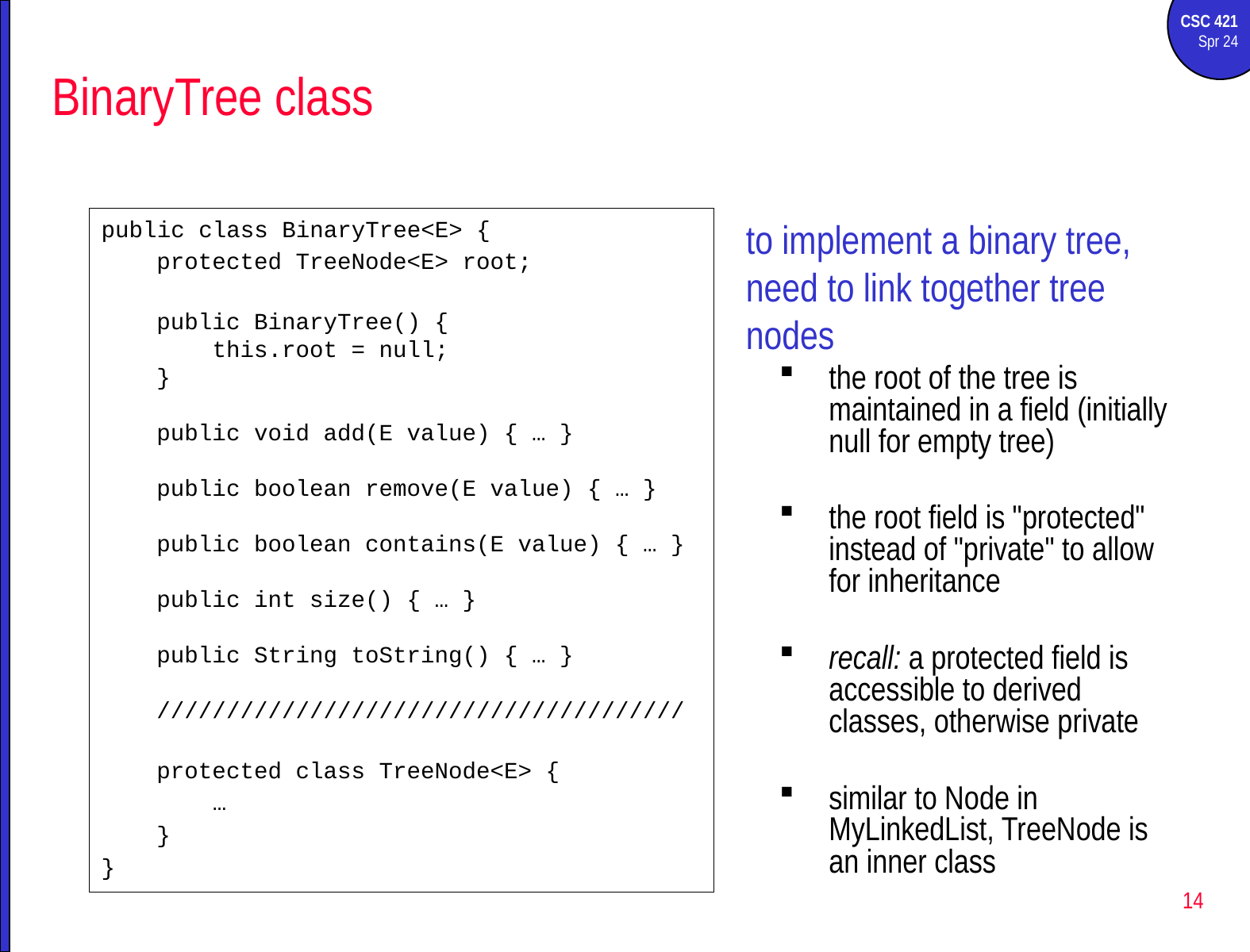

# BinaryTree class
public class BinaryTree<E> {
    protected TreeNode<E> root;

    public BinaryTree() {
        this.root = null;
    }

    public void add(E value) { … }

    public boolean remove(E value) { … }

    public boolean contains(E value) { … }

    public int size() { … }

    public String toString() { … }

    //////////////////////////////////////

    protected class TreeNode<E> {
        …
    }
}
to implement a binary tree, need to link together tree nodes
the root of the tree is maintained in a field (initially null for empty tree)

the root field is "protected" instead of "private" to allow for inheritance

recall: a protected field is accessible to derived classes, otherwise private

similar to Node in MyLinkedList, TreeNode is an inner class

14